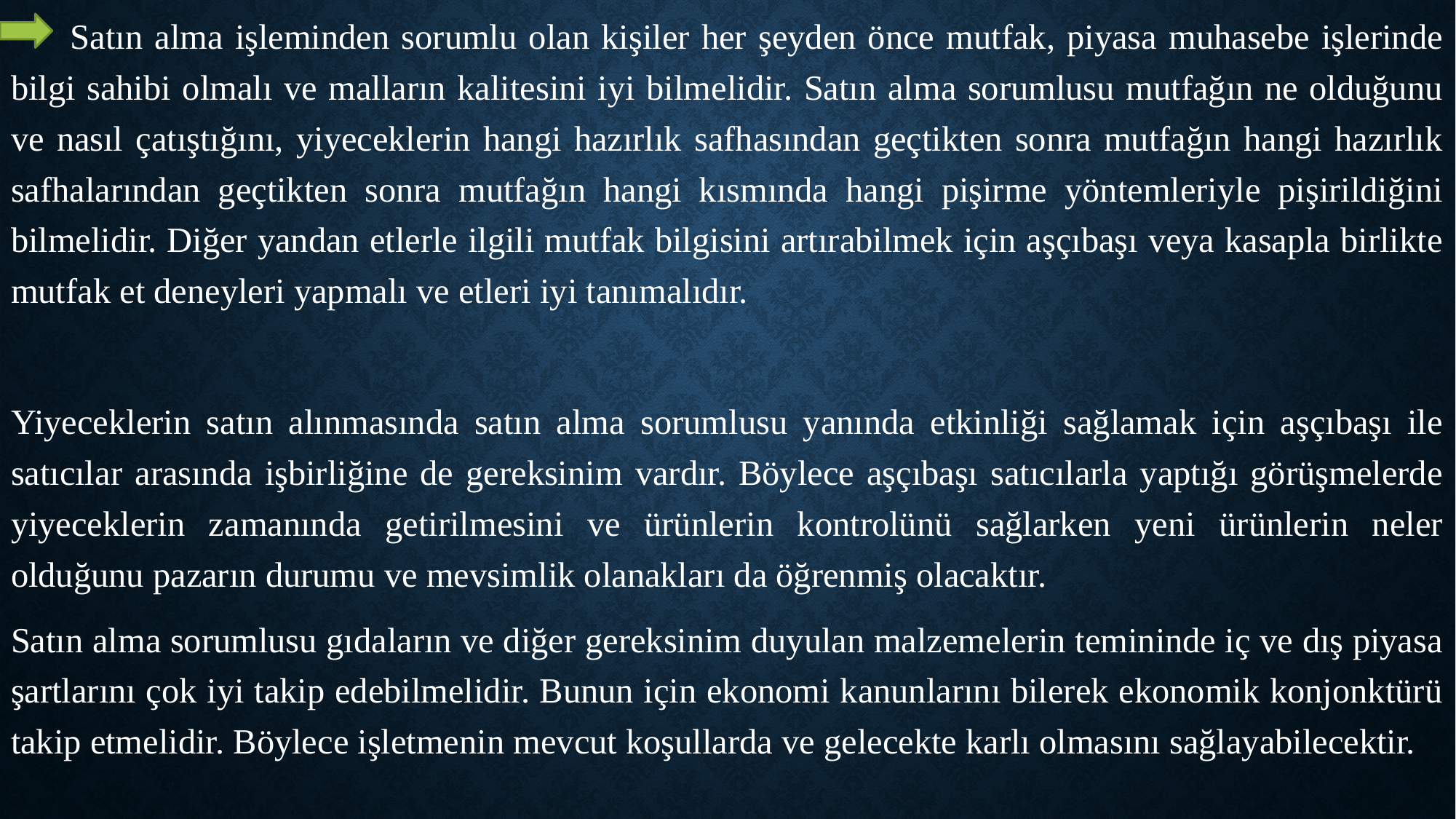

Satın alma işleminden sorumlu olan kişiler her şeyden önce mutfak, piyasa muhasebe işlerinde bilgi sahibi olmalı ve malların kalitesini iyi bilmelidir. Satın alma sorumlusu mutfağın ne olduğunu ve nasıl çatıştığını, yiyeceklerin hangi hazırlık safhasından geçtikten sonra mutfağın hangi hazırlık safhalarından geçtikten sonra mutfağın hangi kısmında hangi pişirme yöntemleriyle pişirildiğini bilmelidir. Diğer yandan etlerle ilgili mutfak bilgisini artırabilmek için aşçıbaşı veya kasapla birlikte mutfak et deneyleri yapmalı ve etleri iyi tanımalıdır.

Yiyeceklerin satın alınmasında satın alma sorumlusu yanında etkinliği sağlamak için aşçıbaşı ile satıcılar arasında işbirliğine de gereksinim vardır. Böylece aşçıbaşı satıcılarla yaptığı görüşmelerde yiyeceklerin zamanında getirilmesini ve ürünlerin kontrolünü sağlarken yeni ürünlerin neler olduğunu pazarın durumu ve mevsimlik olanakları da öğrenmiş olacaktır.
Satın alma sorumlusu gıdaların ve diğer gereksinim duyulan malzemelerin temininde iç ve dış piyasa şartlarını çok iyi takip edebilmelidir. Bunun için ekonomi kanunlarını bilerek ekonomik konjonktürü takip etmelidir. Böylece işletmenin mevcut koşullarda ve gelecekte karlı olmasını sağlayabilecektir.